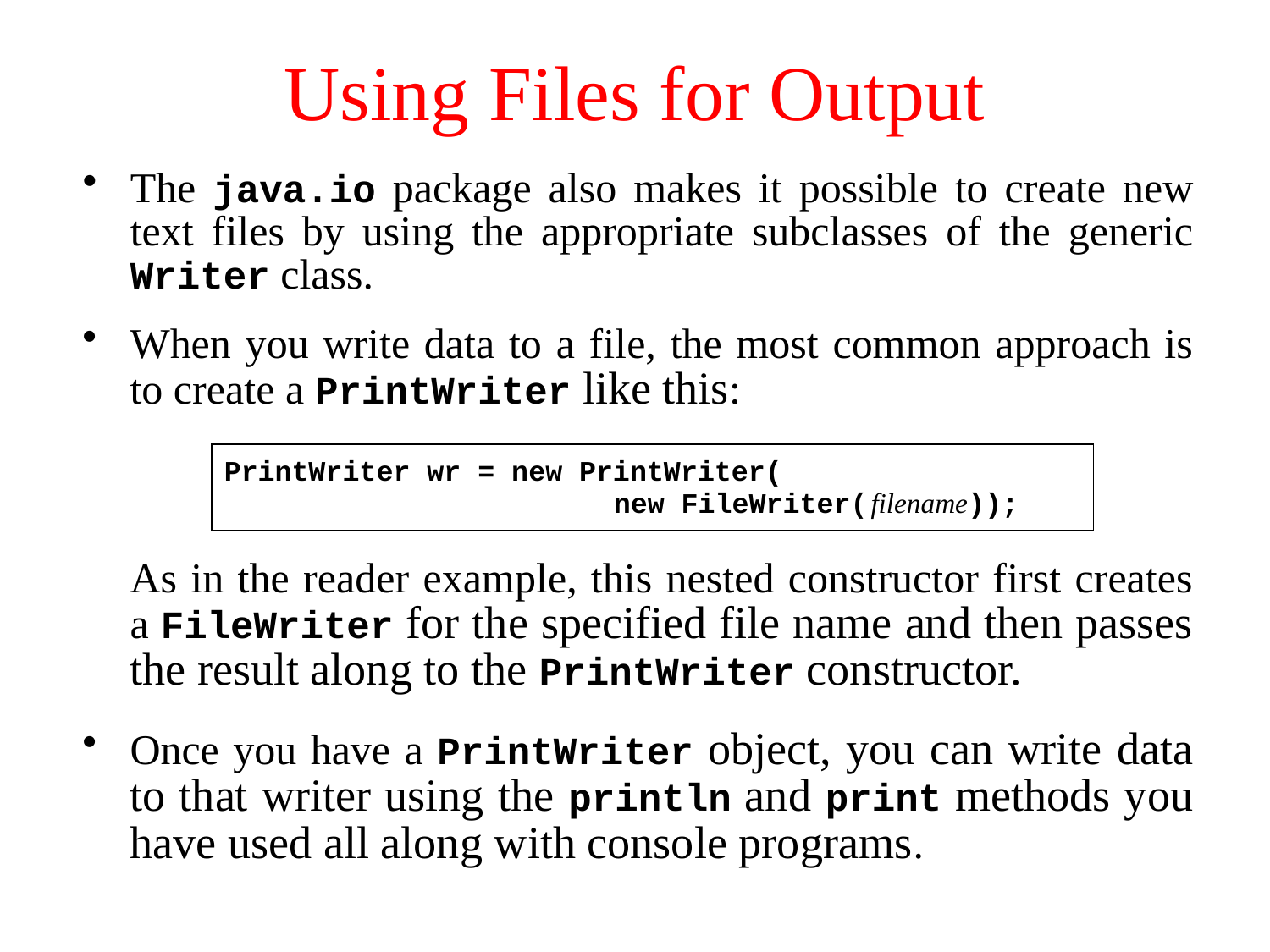

# Using Files for Output
The java.io package also makes it possible to create new text files by using the appropriate subclasses of the generic Writer class.
When you write data to a file, the most common approach is to create a PrintWriter like this:
PrintWriter wr = new PrintWriter(
                       new FileWriter( filename));
	As in the reader example, this nested constructor first creates a FileWriter for the specified file name and then passes the result along to the PrintWriter constructor.
Once you have a PrintWriter object, you can write data to that writer using the println and print methods you have used all along with console programs.